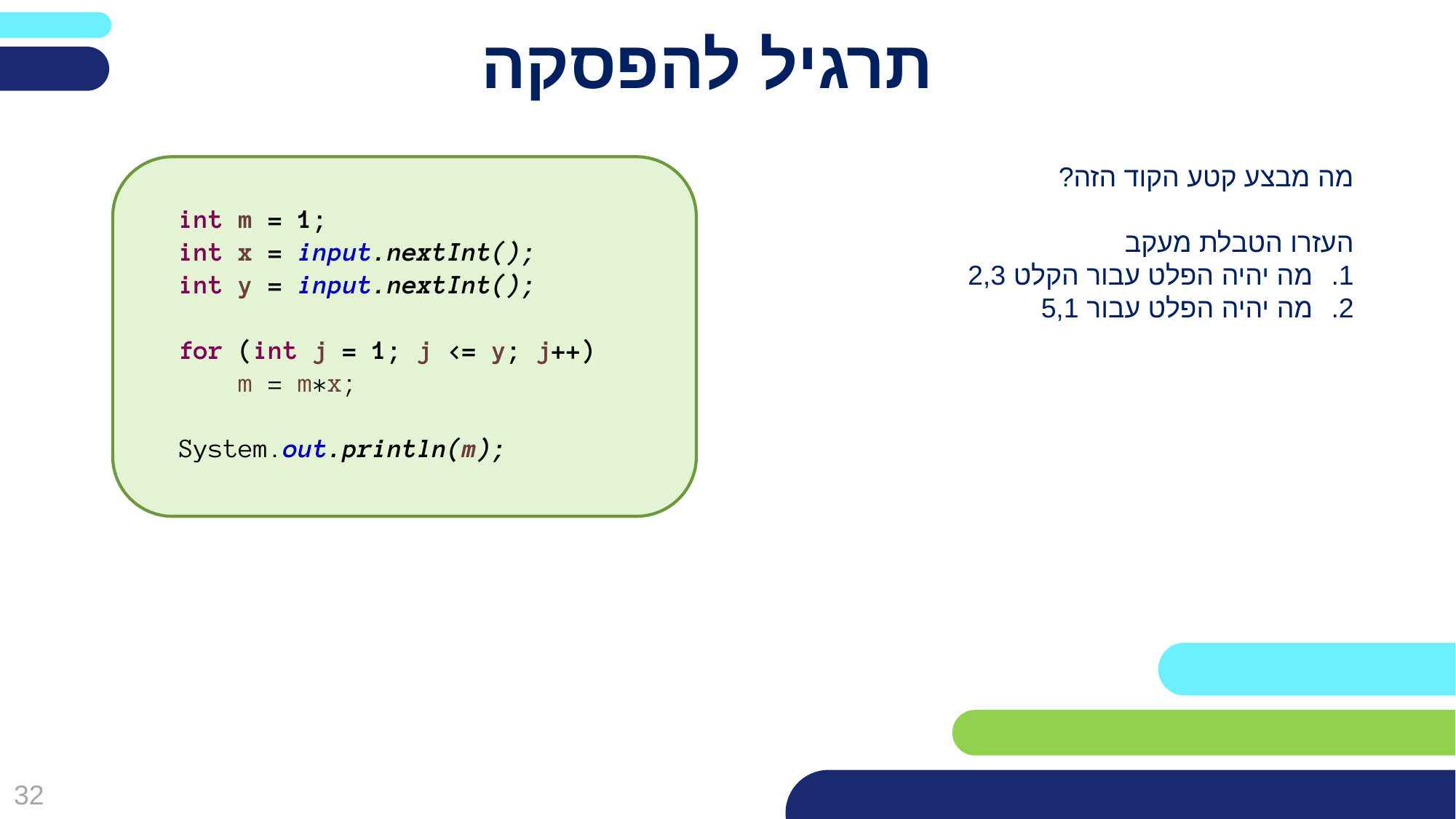

# תרגיל להפסקה
מה מבצע קטע הקוד הזה?

העזרו הטבלת מעקב
מה יהיה הפלט עבור הקלט 2,3
מה יהיה הפלט עבור 5,1

int m = 1;
int x = input.nextInt();
int y = input.nextInt();

for (int j = 1; j <= y; j++)
    m = m*x;

System.out.println(m);